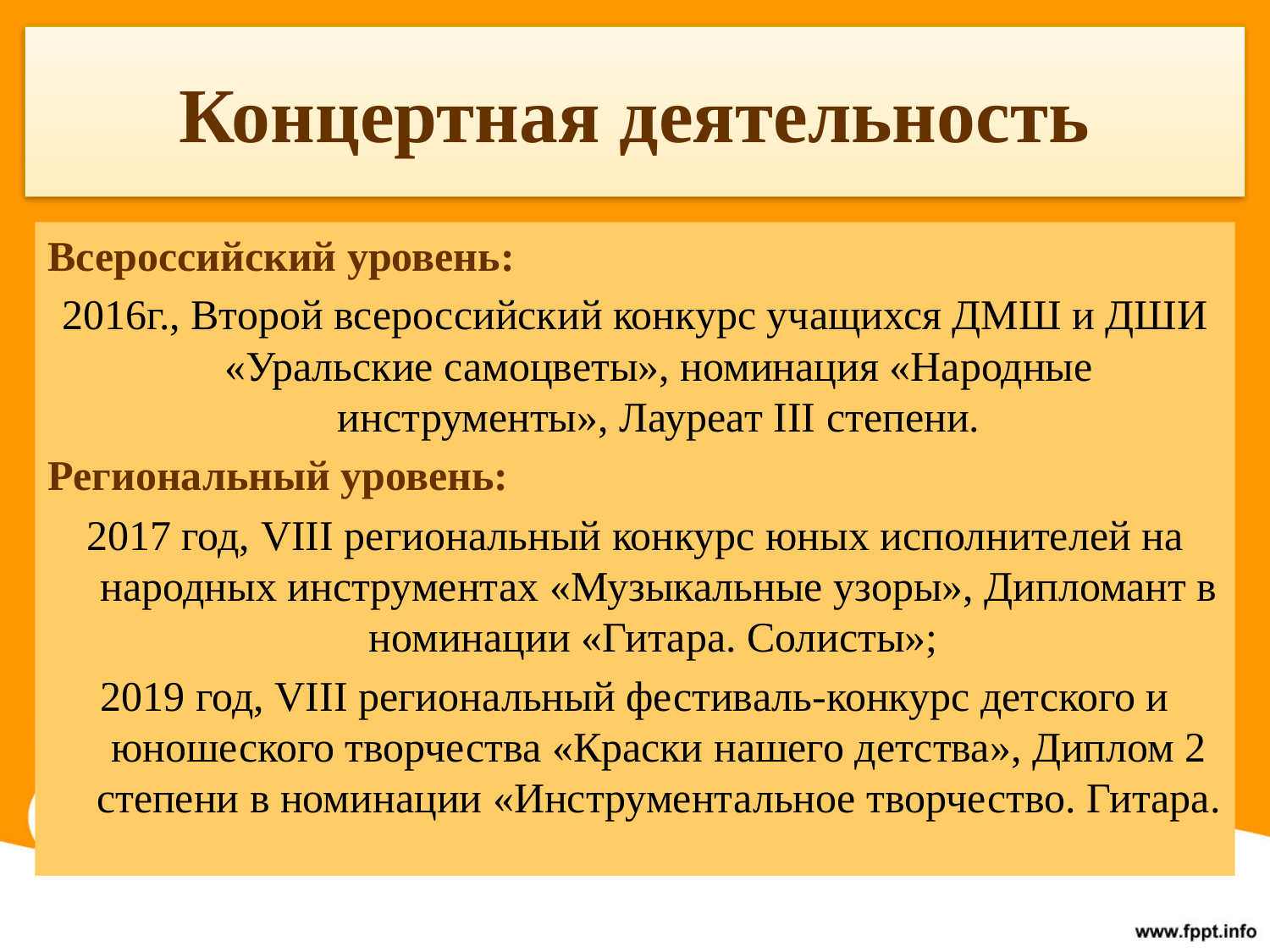

# Концертная деятельность
Всероссийский уровень:
2016г., Второй всероссийский конкурс учащихся ДМШ и ДШИ «Уральские самоцветы», номинация «Народные инструменты», Лауреат III степени.
Региональный уровень:
2017 год, VIII региональный конкурс юных исполнителей на народных инструментах «Музыкальные узоры», Дипломант в номинации «Гитара. Солисты»;
2019 год, VIII региональный фестиваль-конкурс детского и юношеского творчества «Краски нашего детства», Диплом 2 степени в номинации «Инструментальное творчество. Гитара.